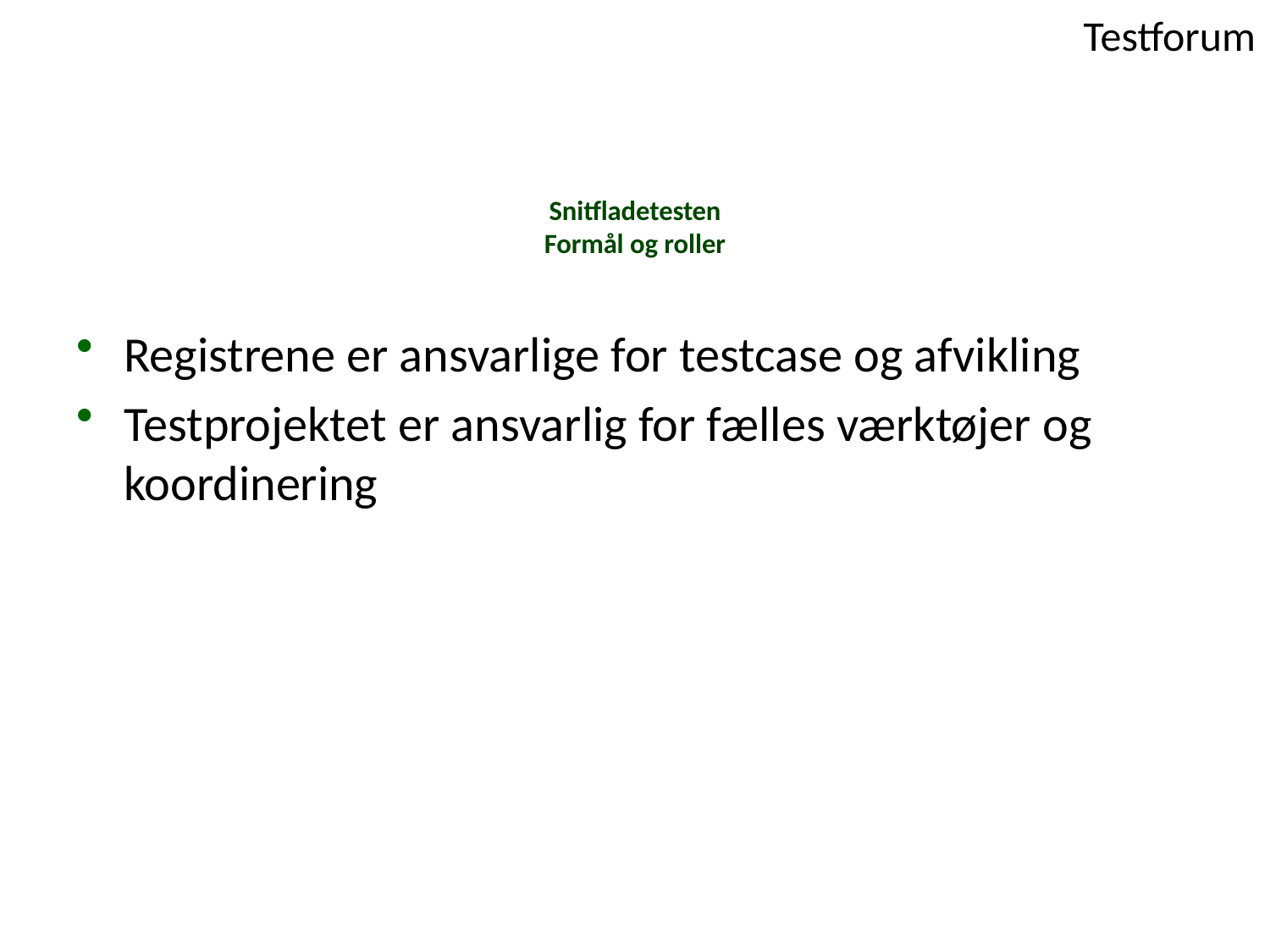

# Snitfladetesten Formål og roller
Registrene er ansvarlige for testcase og afvikling
Testprojektet er ansvarlig for fælles værktøjer og koordinering